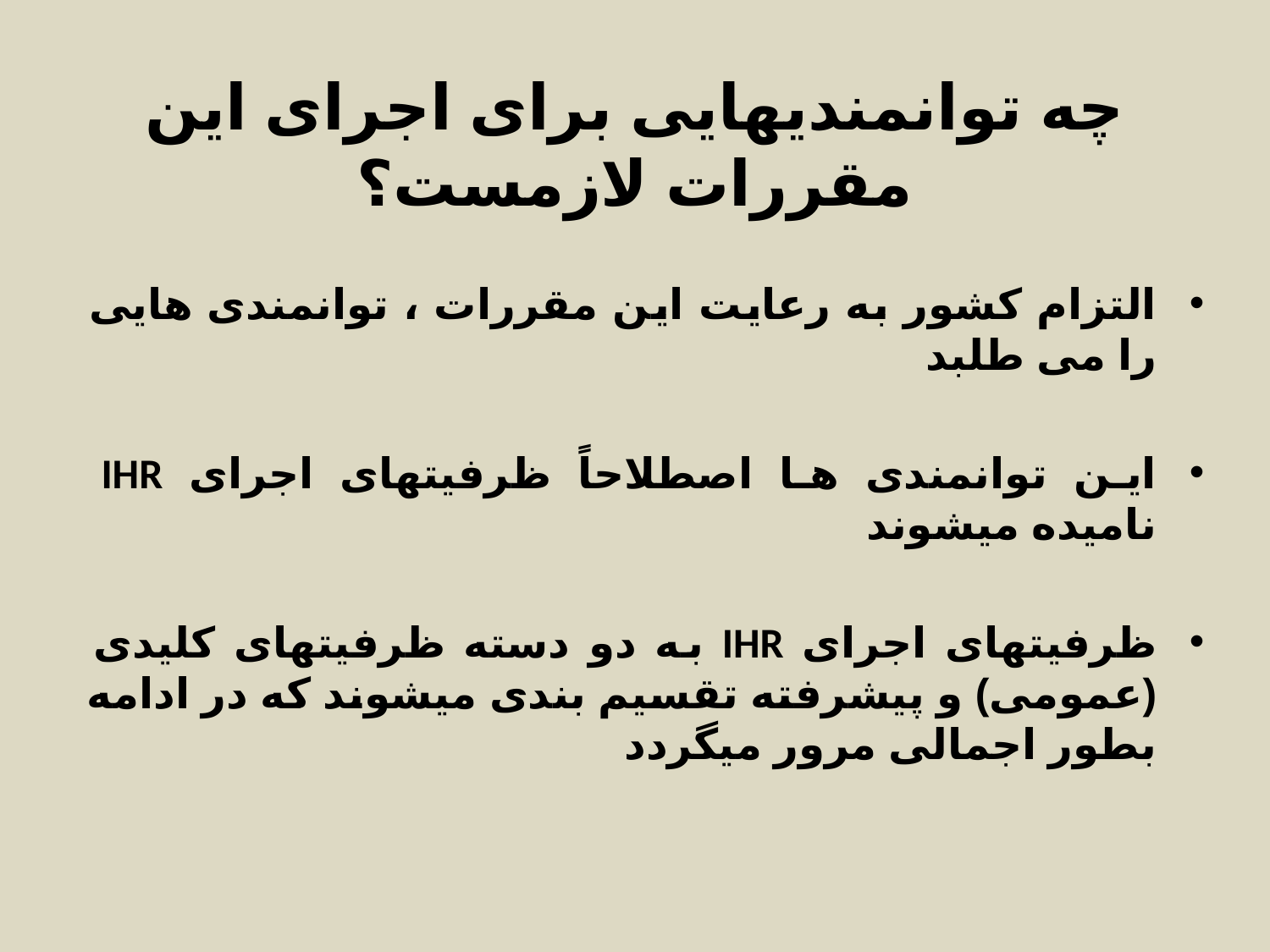

# چه توانمندیهایی برای اجرای این مقررات لازمست؟

التزام کشور به رعایت این مقررات ، توانمندی هایی را می طلبد

این توانمندی ها اصطلاحاً ظرفیتهای اجرای IHR نامیده میشوند

ظرفیتهای اجرای IHR به دو دسته ظرفیتهای کلیدی (عمومی) و پیشرفته تقسیم بندی میشوند که در ادامه بطور اجمالی مرور میگردد